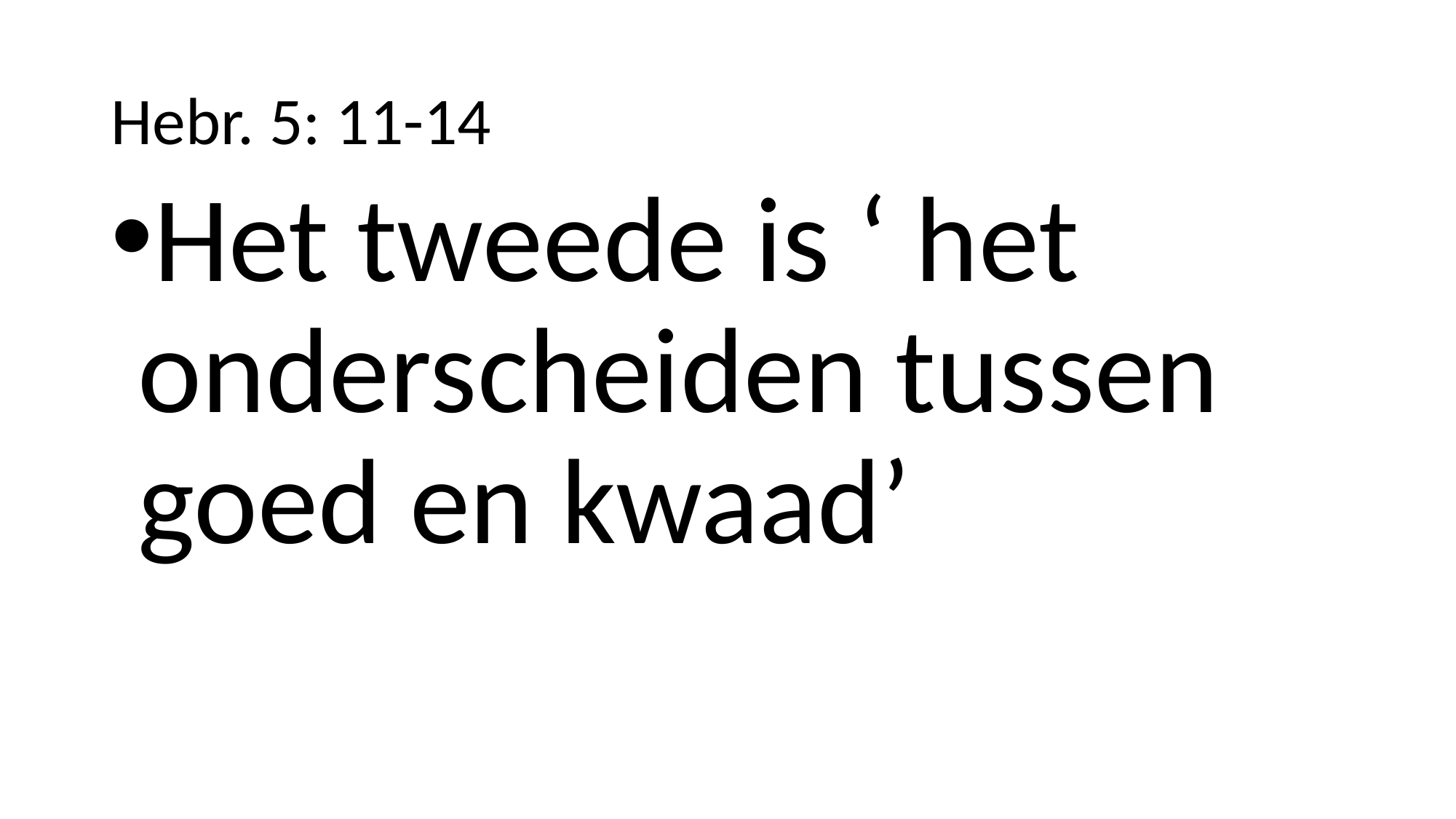

# Hebr. 5: 11-14
Het tweede is ‘ het onderscheiden tussen goed en kwaad’